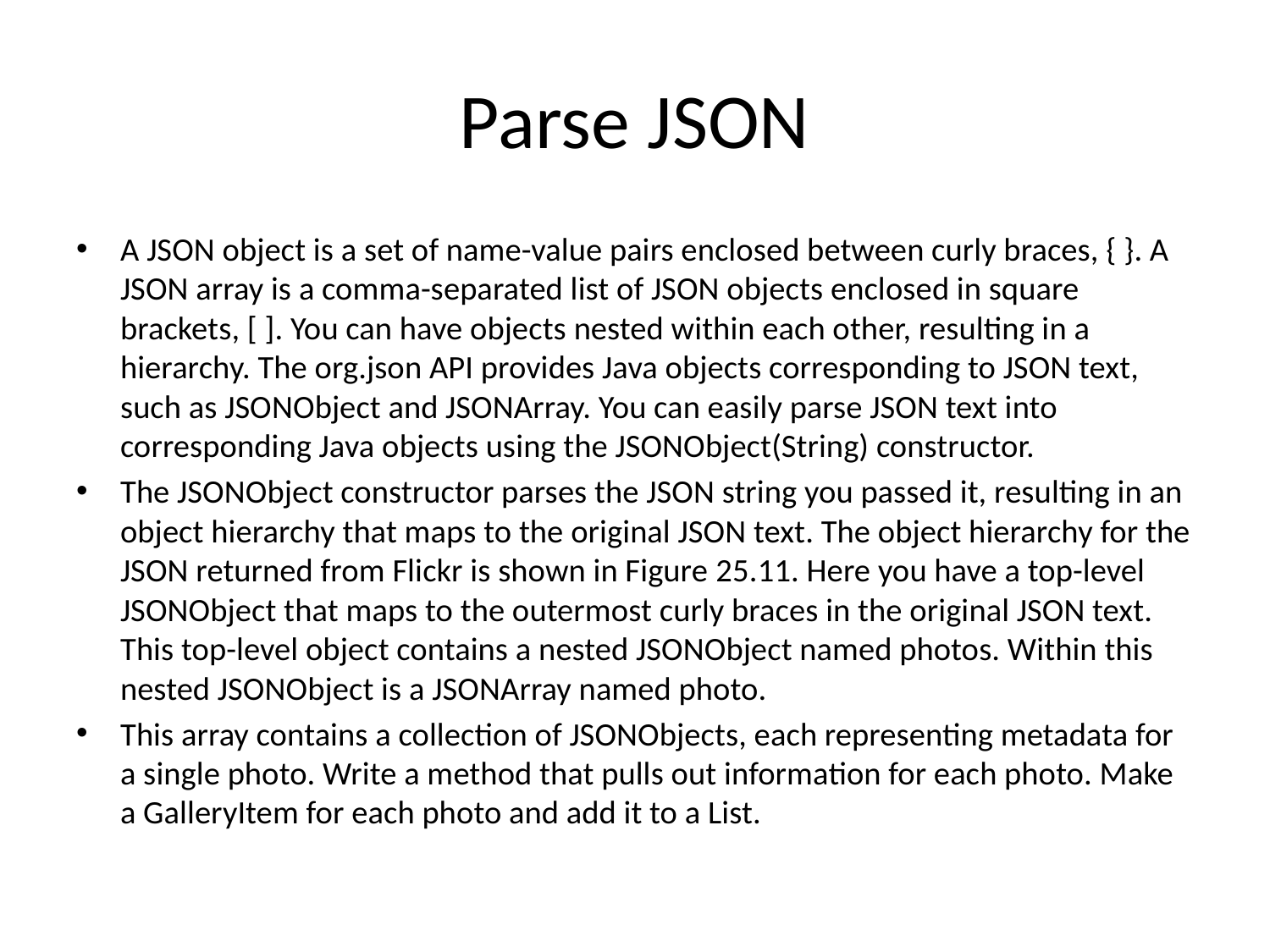

# Parse JSON
﻿A JSON object is a set of name-value pairs enclosed between curly braces, { }. A JSON array is a comma-separated list of JSON objects enclosed in square brackets, [ ]. You can have objects nested within each other, resulting in a hierarchy. The org.json API provides Java objects corresponding to JSON text, such as JSONObject and JSONArray. You can easily parse JSON text into corresponding Java objects using the JSONObject(String) constructor.
﻿The JSONObject constructor parses the JSON string you passed it, resulting in an object hierarchy that maps to the original JSON text. The object hierarchy for the JSON returned from Flickr is shown in Figure 25.11. Here you have a top-level JSONObject that maps to the outermost curly braces in the original JSON text. This top-level object contains a nested JSONObject named photos. Within this nested JSONObject is a JSONArray named photo.
This array contains a collection of JSONObjects, each representing metadata for a single photo. Write a method that pulls out information for each photo. Make a GalleryItem for each photo and add it to a List.